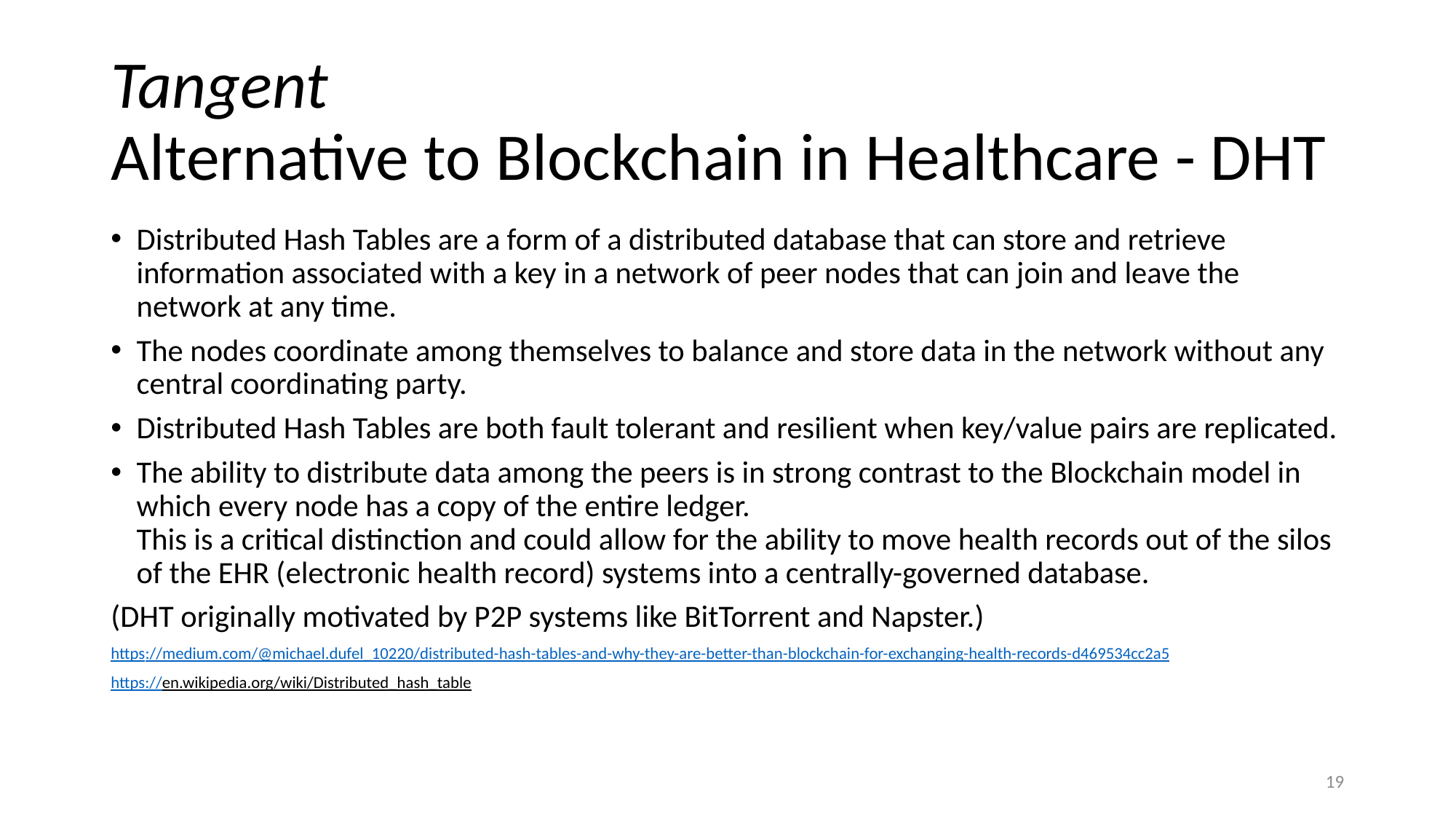

# Tangent Alternative to Blockchain in Healthcare - DHT
Distributed Hash Tables are a form of a distributed database that can store and retrieve information associated with a key in a network of peer nodes that can join and leave the network at any time.
The nodes coordinate among themselves to balance and store data in the network without any central coordinating party.
Distributed Hash Tables are both fault tolerant and resilient when key/value pairs are replicated.
The ability to distribute data among the peers is in strong contrast to the Blockchain model in which every node has a copy of the entire ledger.
This is a critical distinction and could allow for the ability to move health records out of the silos of the EHR (electronic health record) systems into a centrally-governed database.
(DHT originally motivated by P2P systems like BitTorrent and Napster.)
https://medium.com/@michael.dufel_10220/distributed-hash-tables-and-why-they-are-better-than-blockchain-for-exchanging-health-records-d469534cc2a5
https://en.wikipedia.org/wiki/Distributed_hash_table
19